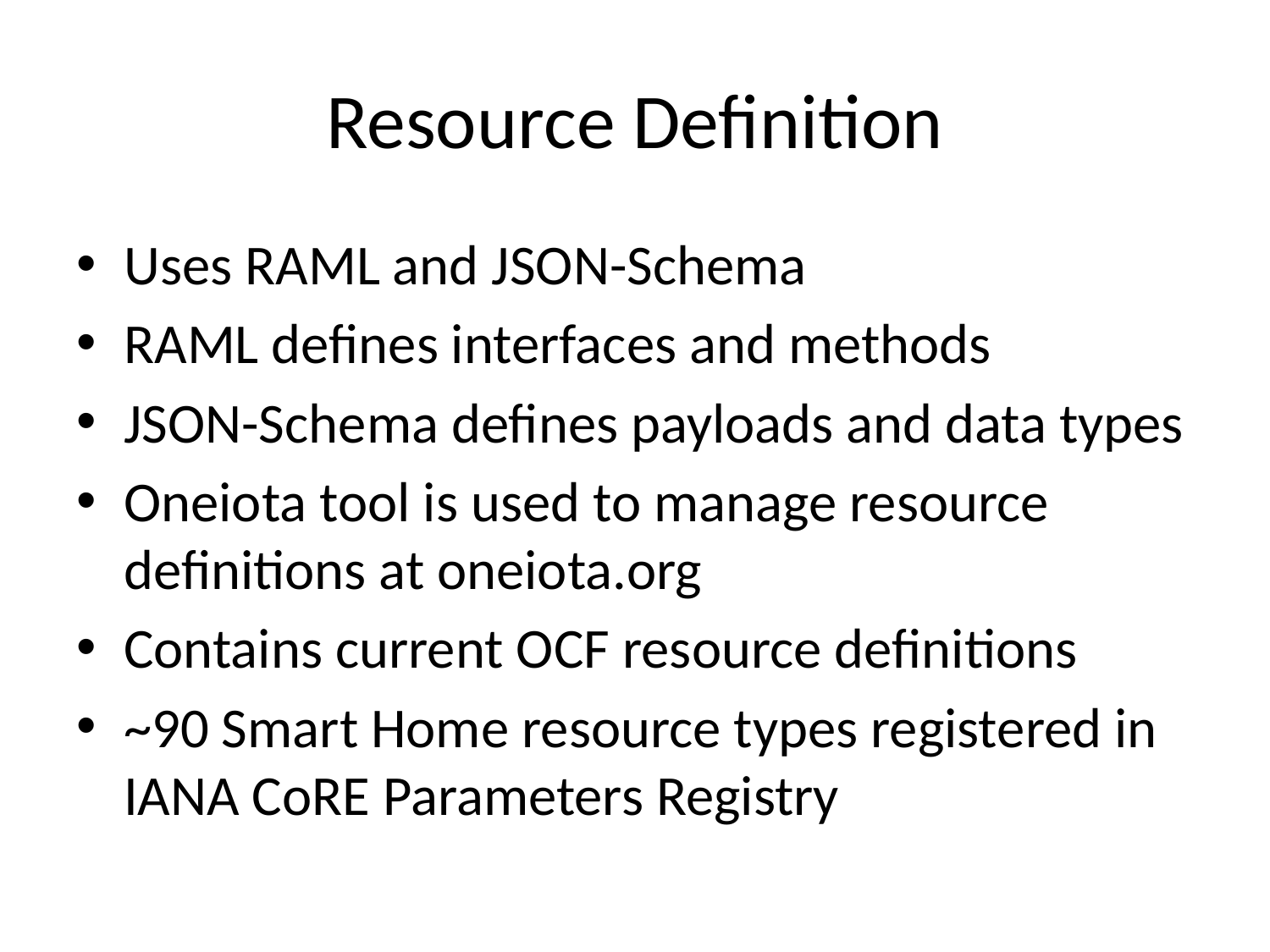

# Resource Definition
Uses RAML and JSON-Schema
RAML defines interfaces and methods
JSON-Schema defines payloads and data types
Oneiota tool is used to manage resource definitions at oneiota.org
Contains current OCF resource definitions
~90 Smart Home resource types registered in IANA CoRE Parameters Registry